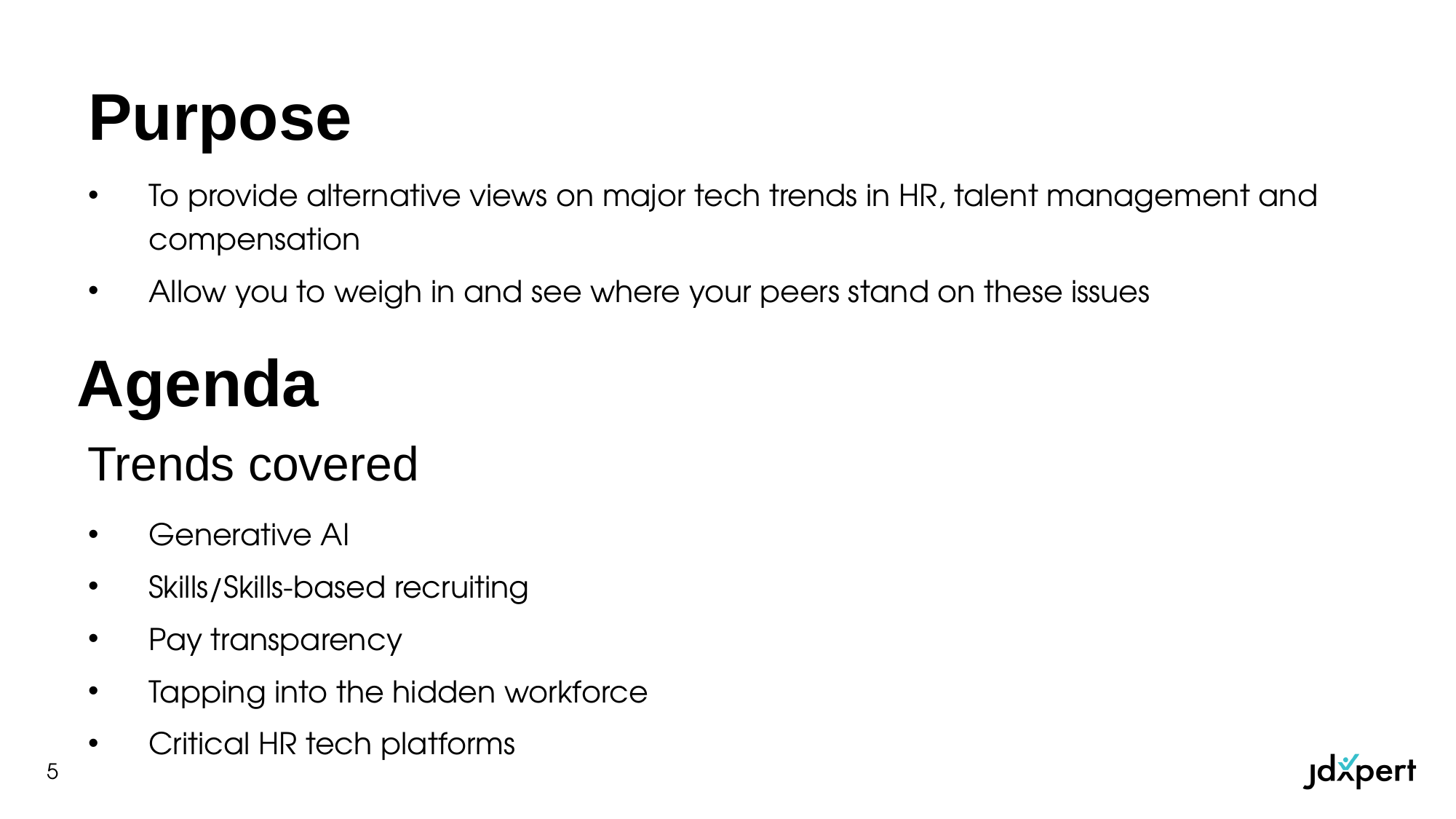

Purpose
To provide alternative views on major tech trends in HR, talent management and compensation
Allow you to weigh in and see where your peers stand on these issues
Agenda
Trends covered
Generative AI
Skills/Skills-based recruiting
Pay transparency
Tapping into the hidden workforce
Critical HR tech platforms